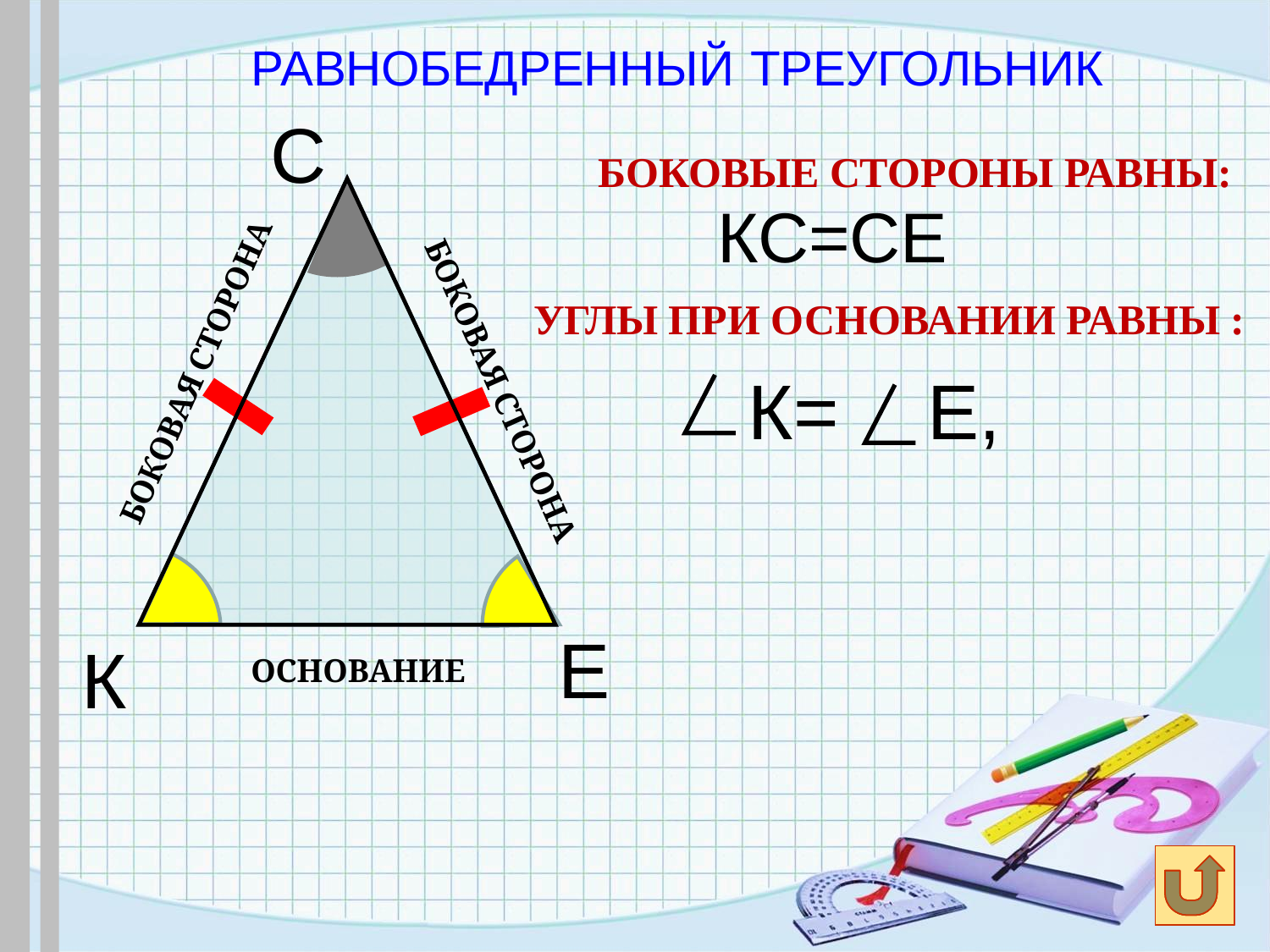

РАВНОБЕДРЕННЫЙ ТРЕУГОЛЬНИК

С
БОКОВЫЕ СТОРОНЫ РАВНЫ:

КС=СЕ
УГЛЫ ПРИ ОСНОВАНИИ РАВНЫ :
БОКОВАЯ СТОРОНА
К=

Е,

БОКОВАЯ СТОРОНА

E
К
ОСНОВАНИЕ